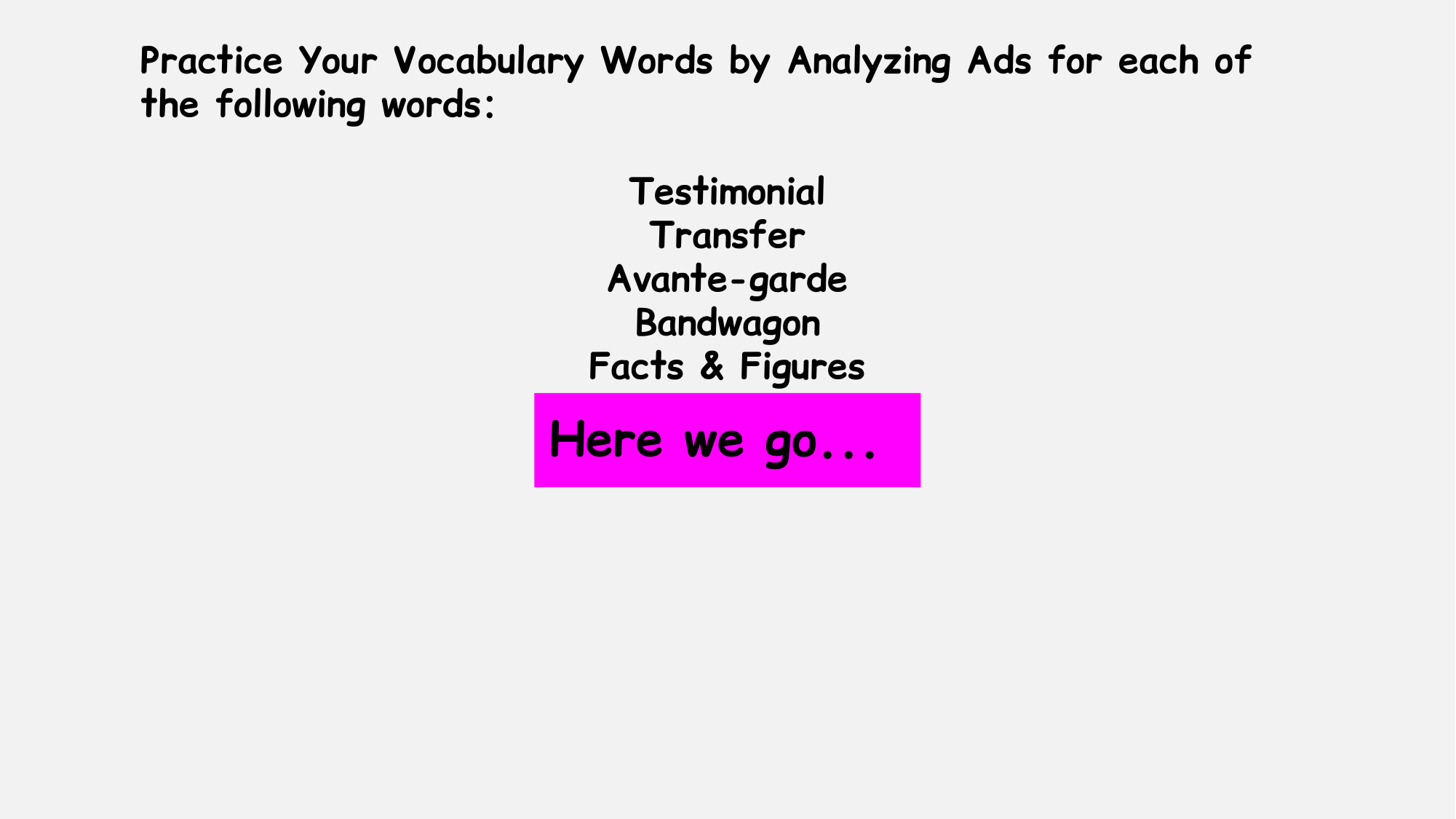

Practice Your Vocabulary Words by Analyzing Ads for each of the following words:

Testimonial
Transfer
Avante-garde
Bandwagon
Facts & Figures
Here we go...